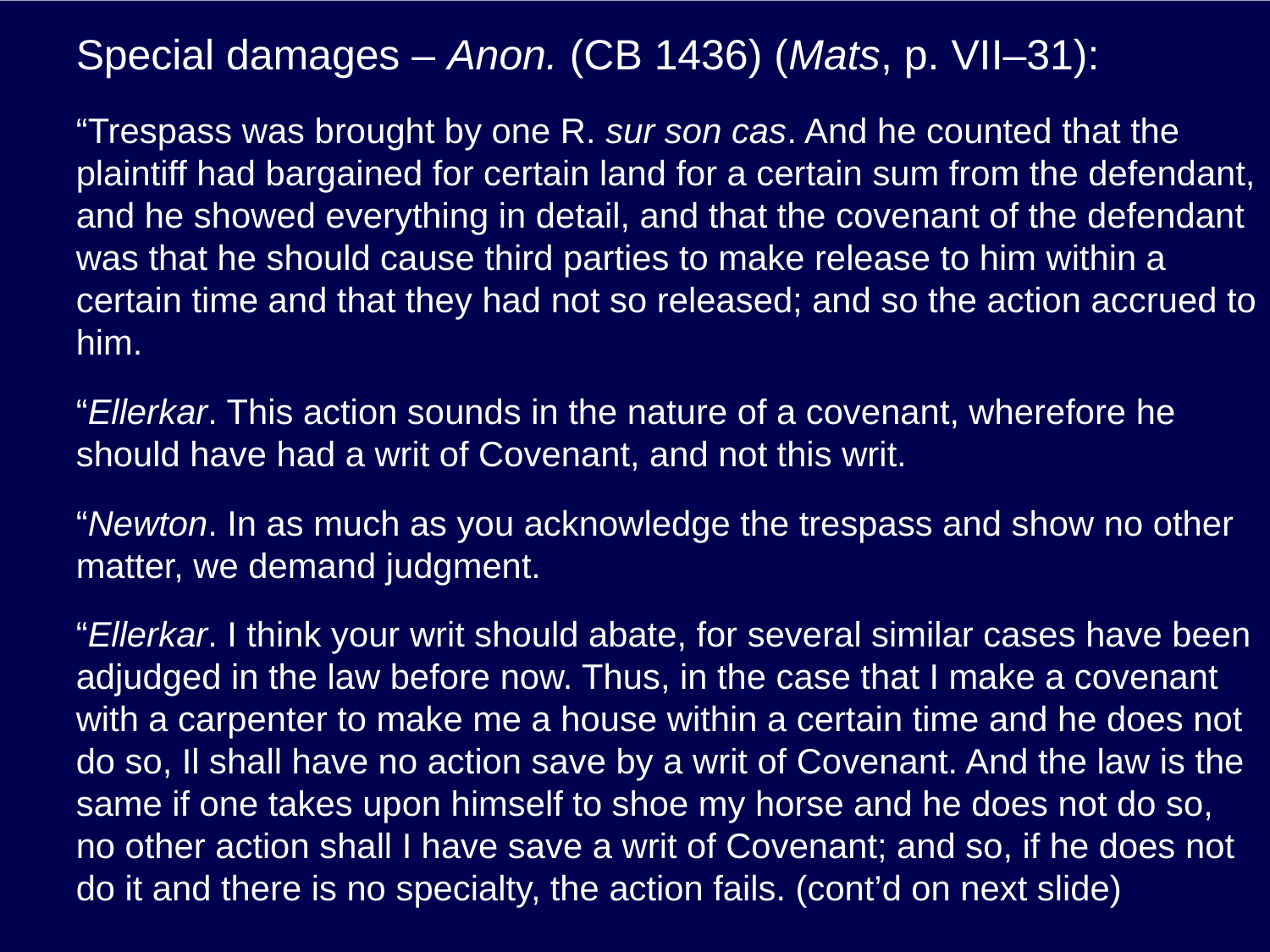

# Special damages – Anon. (CB 1436) (Mats, p. VII–31):
“Trespass was brought by one R. sur son cas. And he counted that the plaintiff had bargained for certain land for a certain sum from the defendant, and he showed everything in detail, and that the covenant of the defendant was that he should cause third parties to make release to him within a certain time and that they had not so released; and so the action accrued to him.

“Ellerkar. This action sounds in the nature of a covenant, wherefore he should have had a writ of Covenant, and not this writ.

“Newton. In as much as you acknowledge the trespass and show no other matter, we demand judgment.

“Ellerkar. I think your writ should abate, for several similar cases have been adjudged in the law before now. Thus, in the case that I make a covenant with a carpenter to make me a house within a certain time and he does not do so, Il shall have no action save by a writ of Covenant. And the law is the same if one takes upon himself to shoe my horse and he does not do so, no other action shall I have save a writ of Covenant; and so, if he does not do it and there is no specialty, the action fails. (cont’d on next slide)